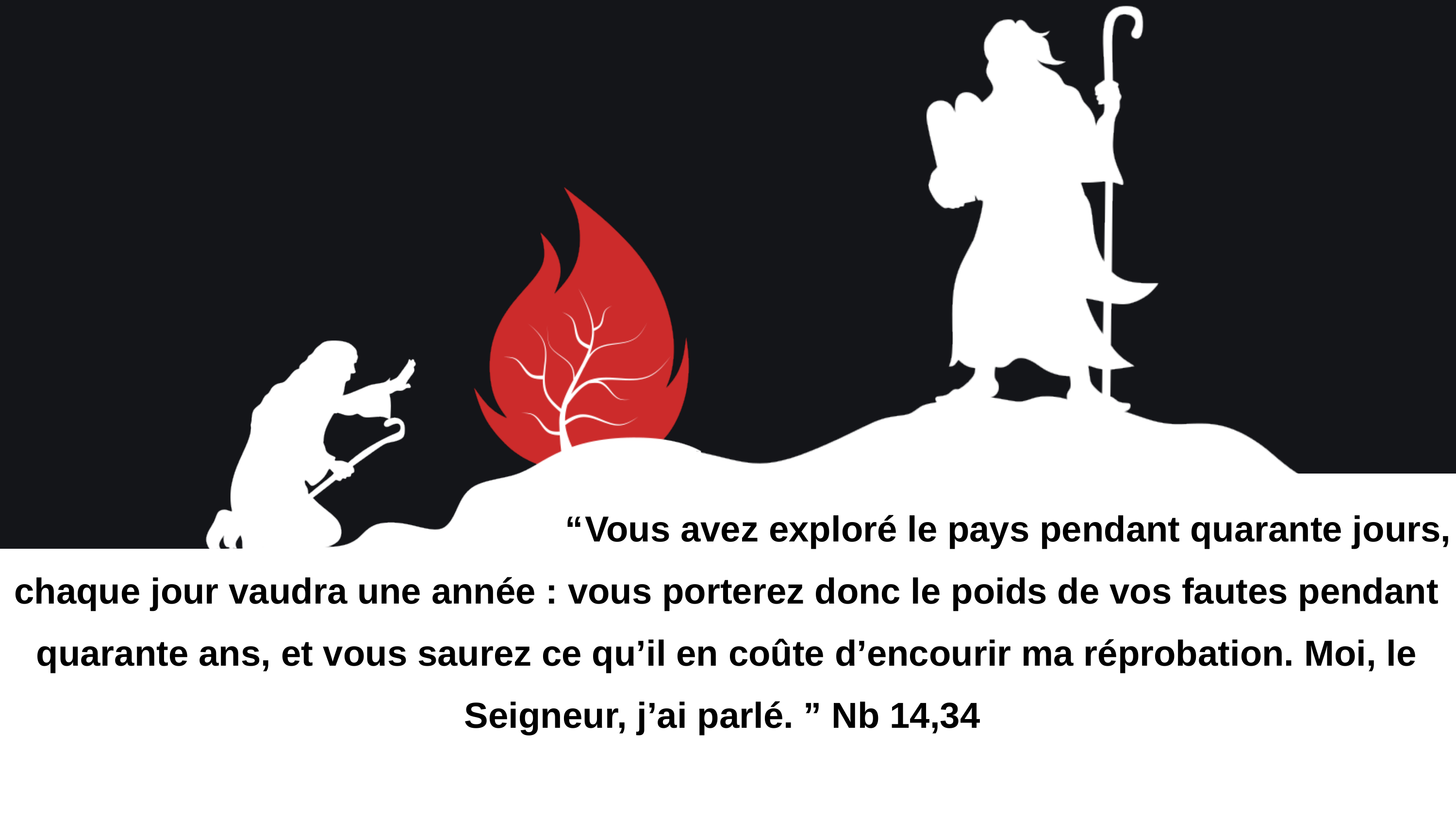

“Vous avez exploré le pays pendant quarante jours, chaque jour vaudra une année : vous porterez donc le poids de vos fautes pendant quarante ans, et vous saurez ce qu’il en coûte d’encourir ma réprobation. Moi, le Seigneur, j’ai parlé. ” Nb 14,34